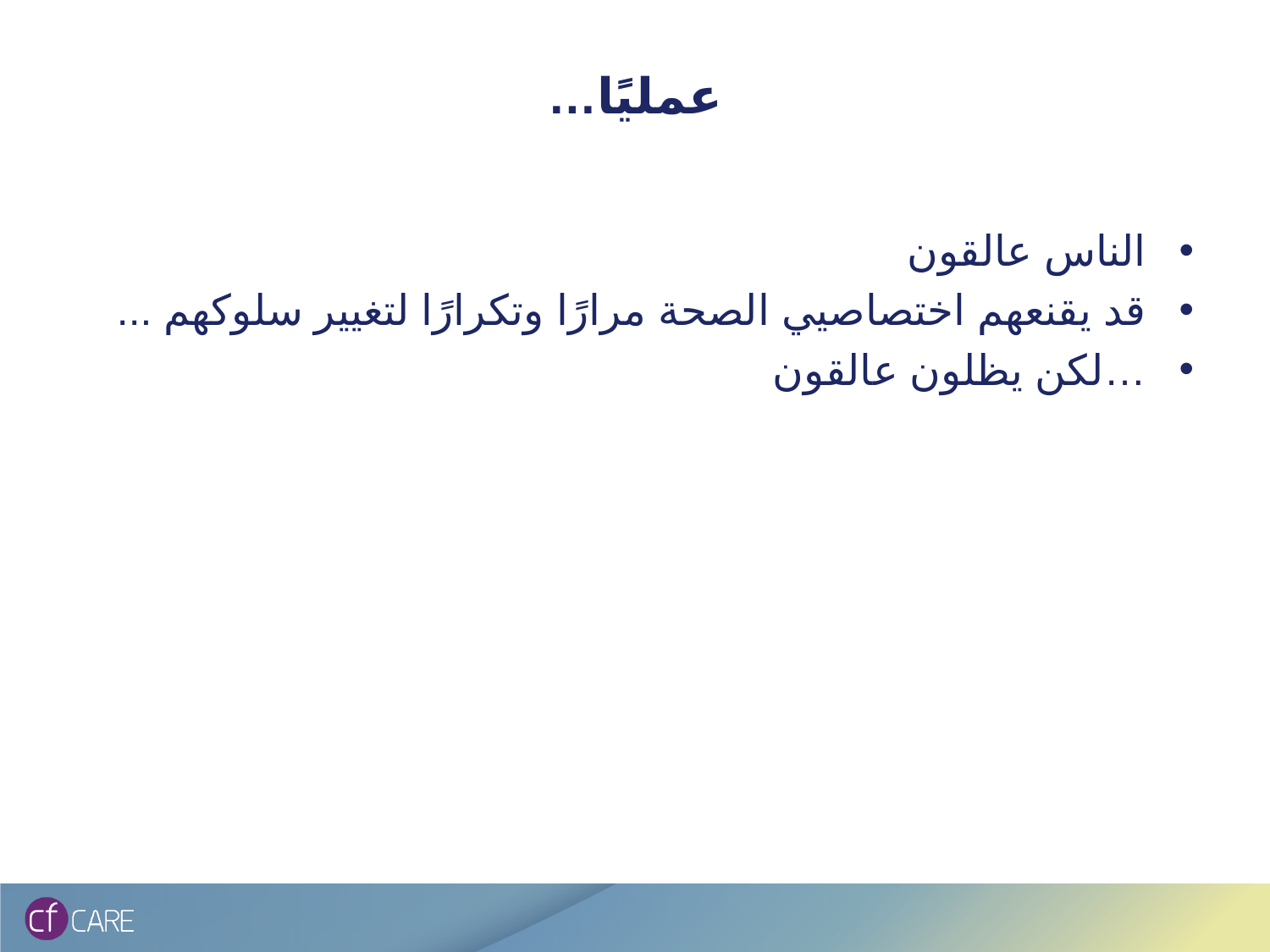

# عمليًا…
الناس عالقون
قد يقنعهم اختصاصيي الصحة مرارًا وتكرارًا لتغيير سلوكهم ...
…لكن يظلون عالقون